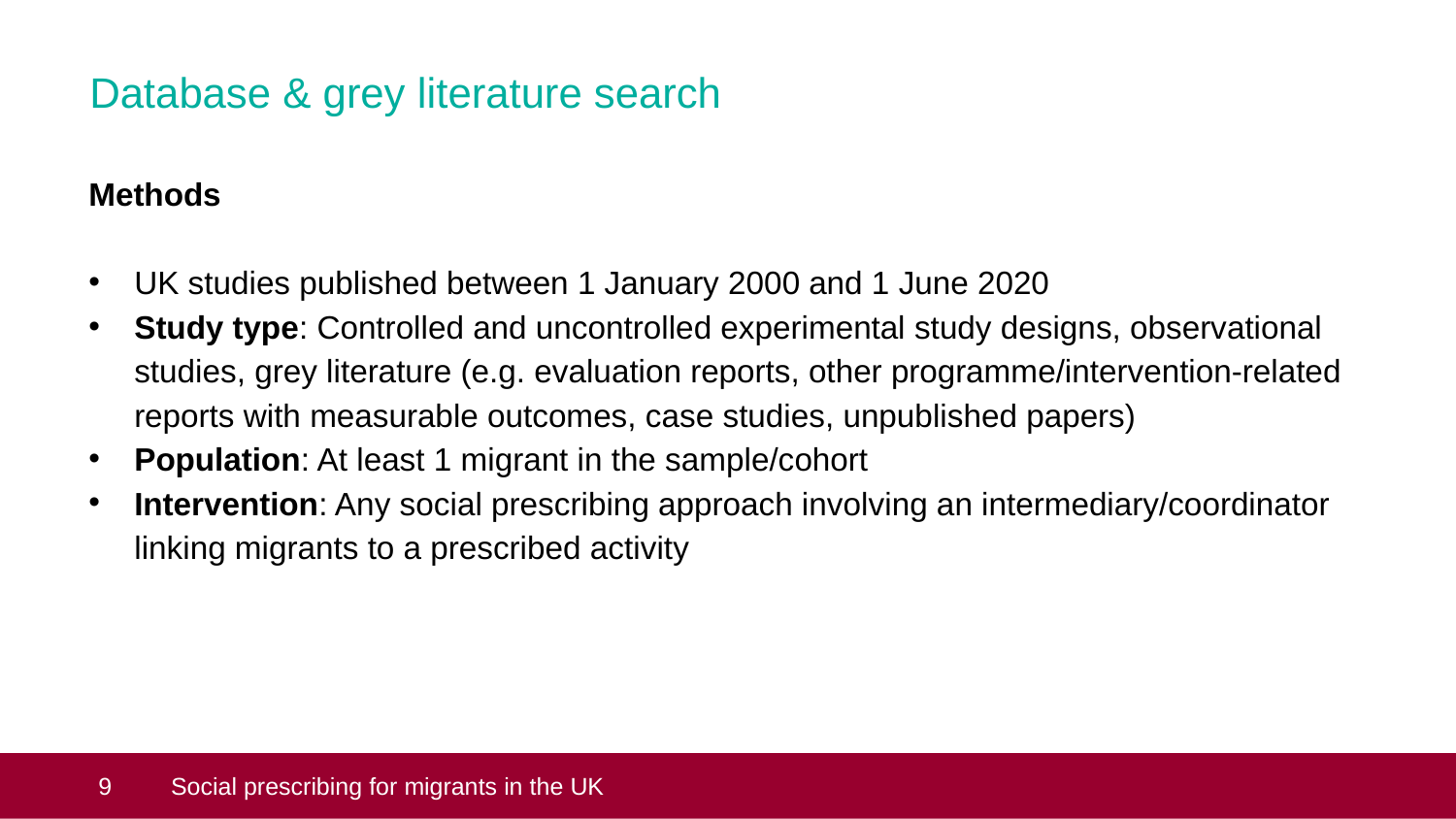

# Database & grey literature search
Methods

UK studies published between 1 January 2000 and 1 June 2020
Study type: Controlled and uncontrolled experimental study designs, observational studies, grey literature (e.g. evaluation reports, other programme/intervention-related reports with measurable outcomes, case studies, unpublished papers)
Population: At least 1 migrant in the sample/cohort
Intervention: Any social prescribing approach involving an intermediary/coordinator linking migrants to a prescribed activity

  9
Social prescribing for migrants in the UK